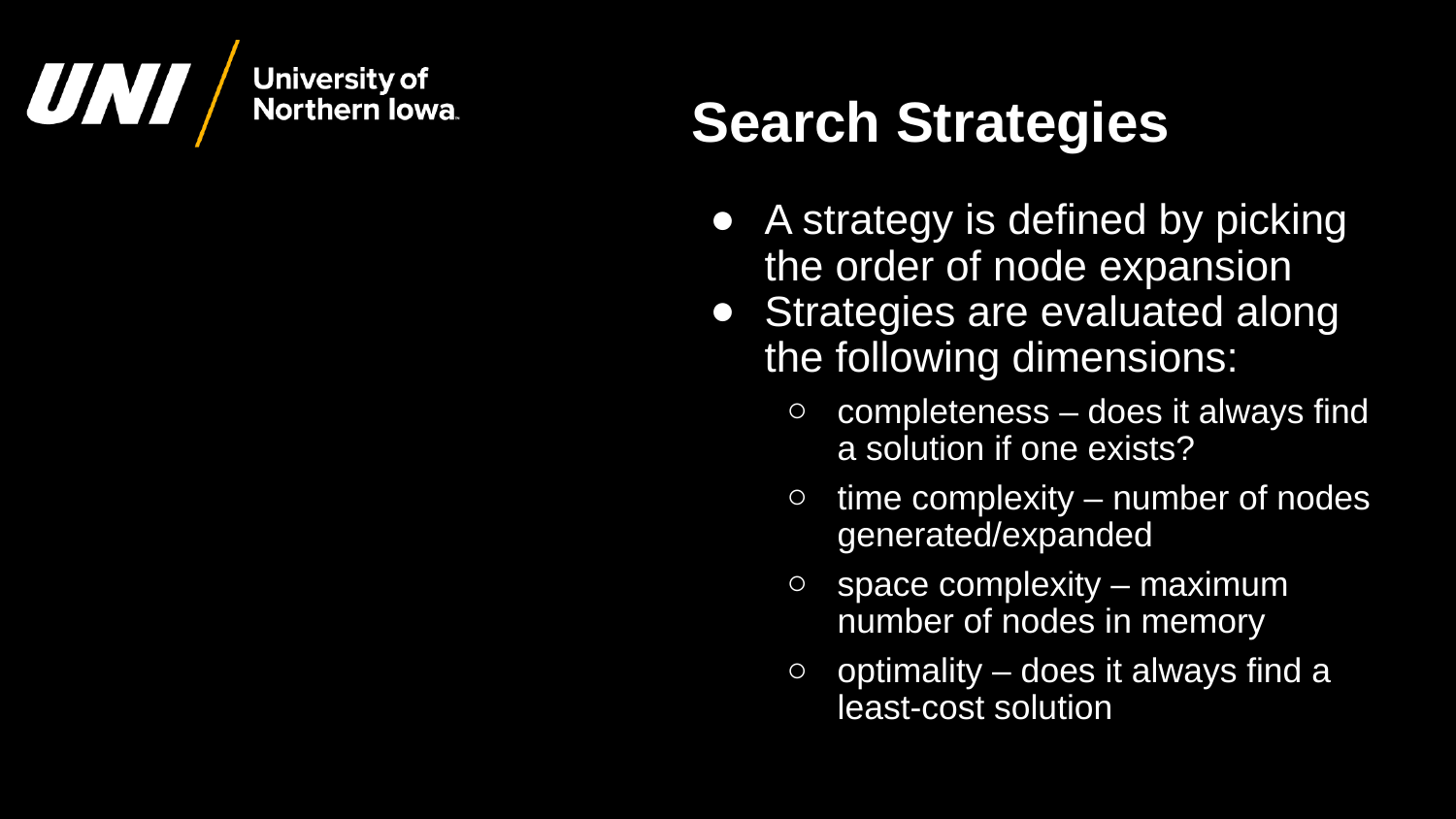

# Search Strategies
A strategy is defined by picking the order of node expansion
Strategies are evaluated along the following dimensions:
completeness – does it always find a solution if one exists?
time complexity – number of nodes generated/expanded
space complexity – maximum number of nodes in memory
optimality – does it always find a least-cost solution